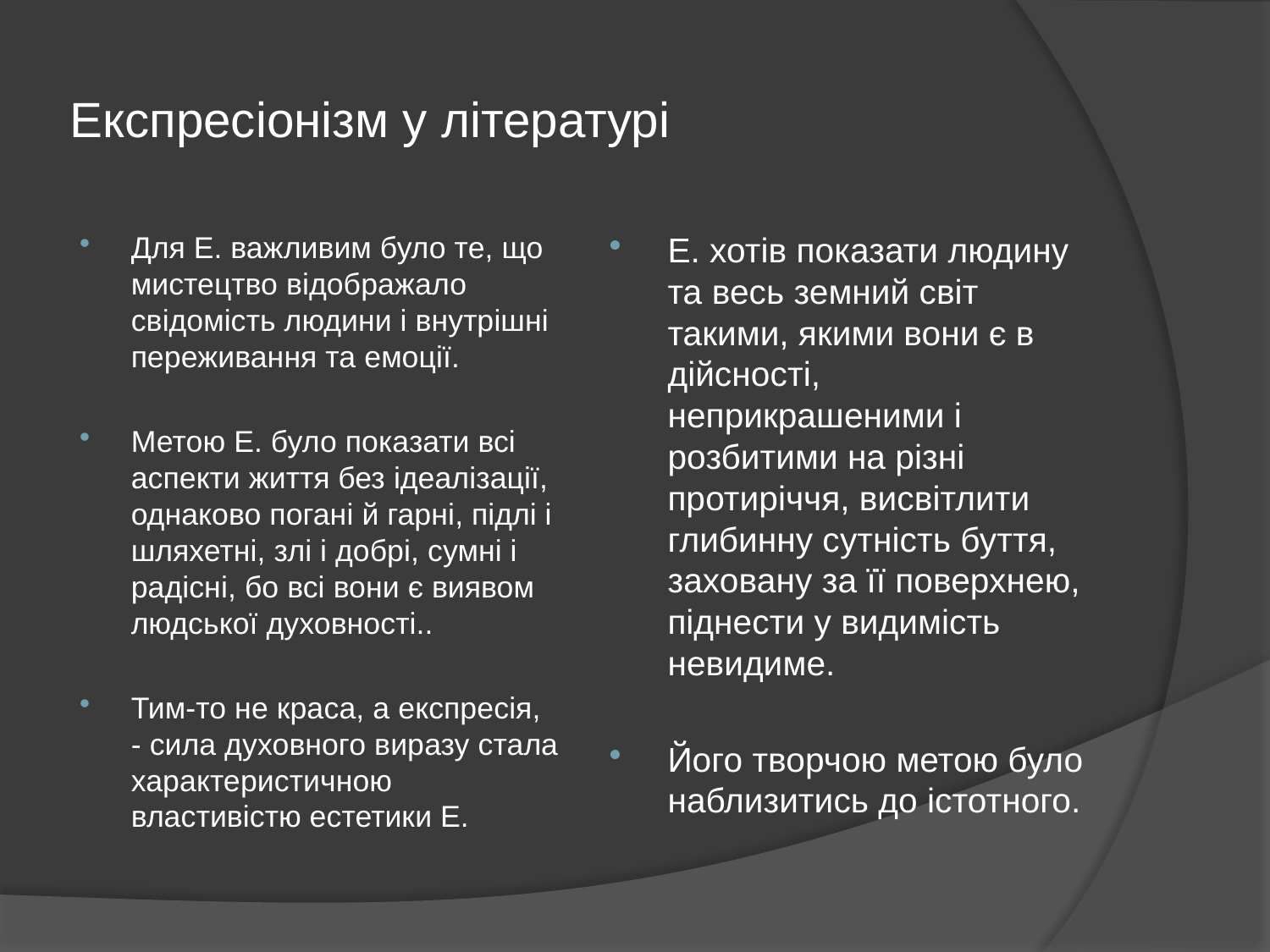

# Експресіонізм у літературі
Для Е. важливим було те, що мистецтво відображало свідомість людини і внутрішні переживання та емоції.

Метою Е. було показати всі аспекти життя без ідеалізації, однаково погані й гарні, підлі і шляхетні, злі і добрі, сумні і радісні, бо всі вони є виявом людської духовності..

Тим-то не краса, а експресія, - сила духовного виразу стала характеристичною властивістю естетики Е.
Е. хотів показати людину та весь земний світ такими, якими вони є в дійсності, неприкрашеними і розбитими на різні протиріччя, висвітлити глибинну сутність буття, заховану за її поверхнею, піднести у видимість невидиме.

Його творчою метою було наблизитись до істотного.